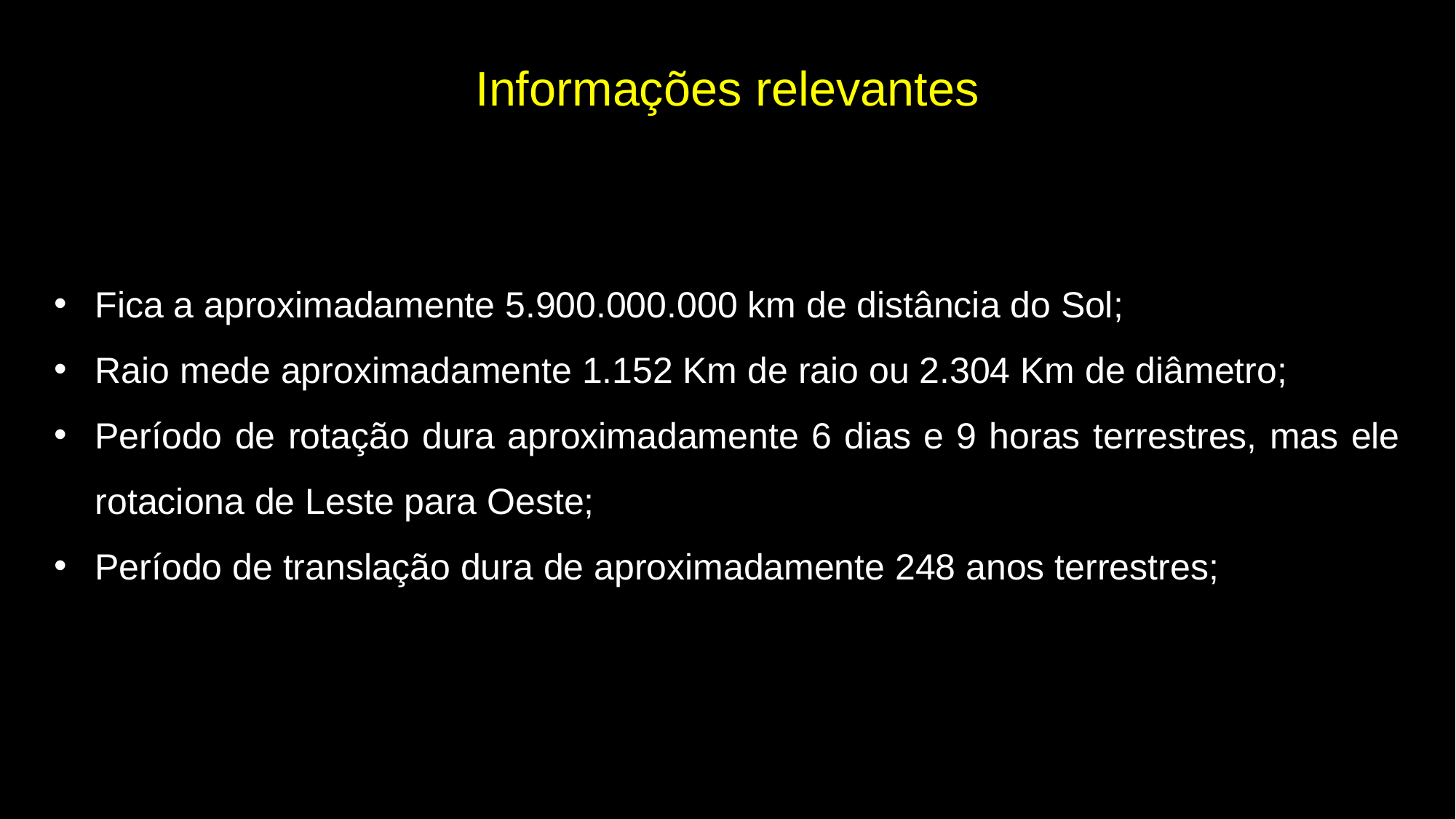

Informações relevantes
Fica a aproximadamente 5.900.000.000 km de distância do Sol;
Raio mede aproximadamente 1.152 Km de raio ou 2.304 Km de diâmetro;
Período de rotação dura aproximadamente 6 dias e 9 horas terrestres, mas ele rotaciona de Leste para Oeste;
Período de translação dura de aproximadamente 248 anos terrestres;